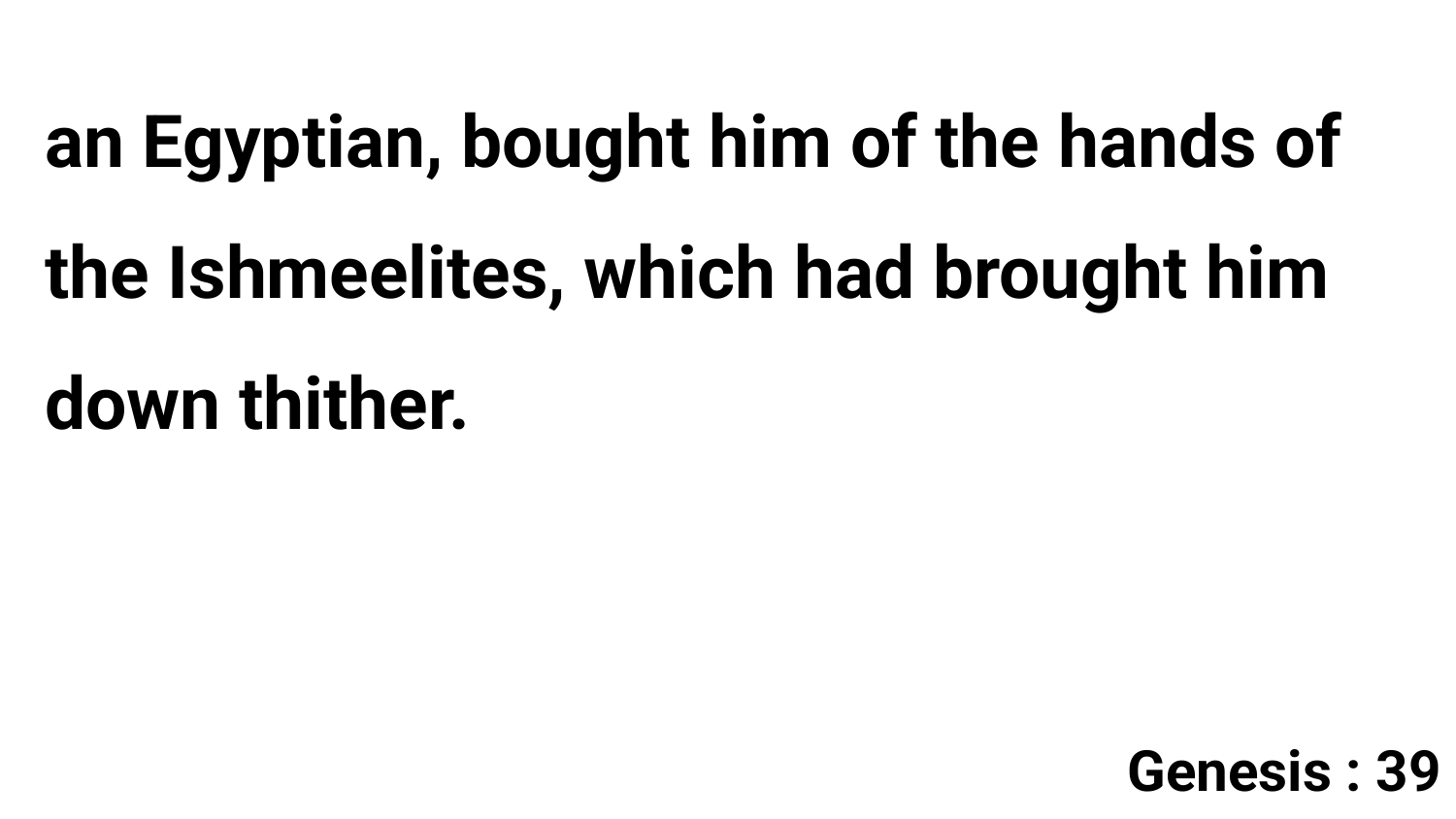

an Egyptian, bought him of the hands of the Ishmeelites, which had brought him down thither.
Genesis : 39